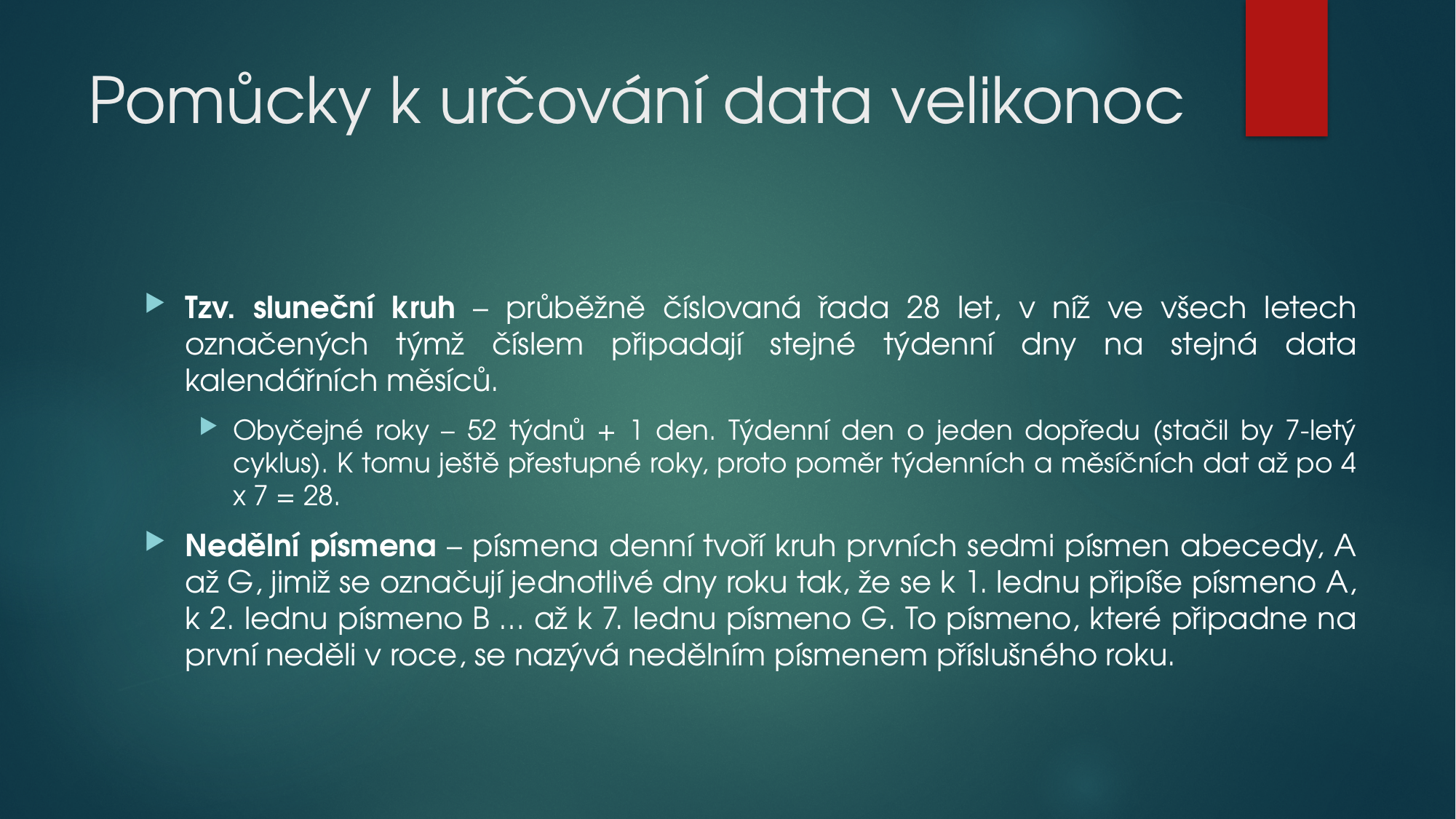

# Pomůcky k určování data velikonoc
Tzv. sluneční kruh – průběžně číslovaná řada 28 let, v níž ve všech letech označených týmž číslem připadají stejné týdenní dny na stejná data kalendářních měsíců.
Obyčejné roky – 52 týdnů + 1 den. Týdenní den o jeden dopředu (stačil by 7-letý cyklus). K tomu ještě přestupné roky, proto poměr týdenních a měsíčních dat až po 4 x 7 = 28.
Nedělní písmena – písmena denní tvoří kruh prvních sedmi písmen abecedy, A až G, jimiž se označují jednotlivé dny roku tak, že se k 1. lednu připíše písmeno A, k 2. lednu písmeno B … až k 7. lednu písmeno G. To písmeno, které připadne na první neděli v roce, se nazývá nedělním písmenem příslušného roku.